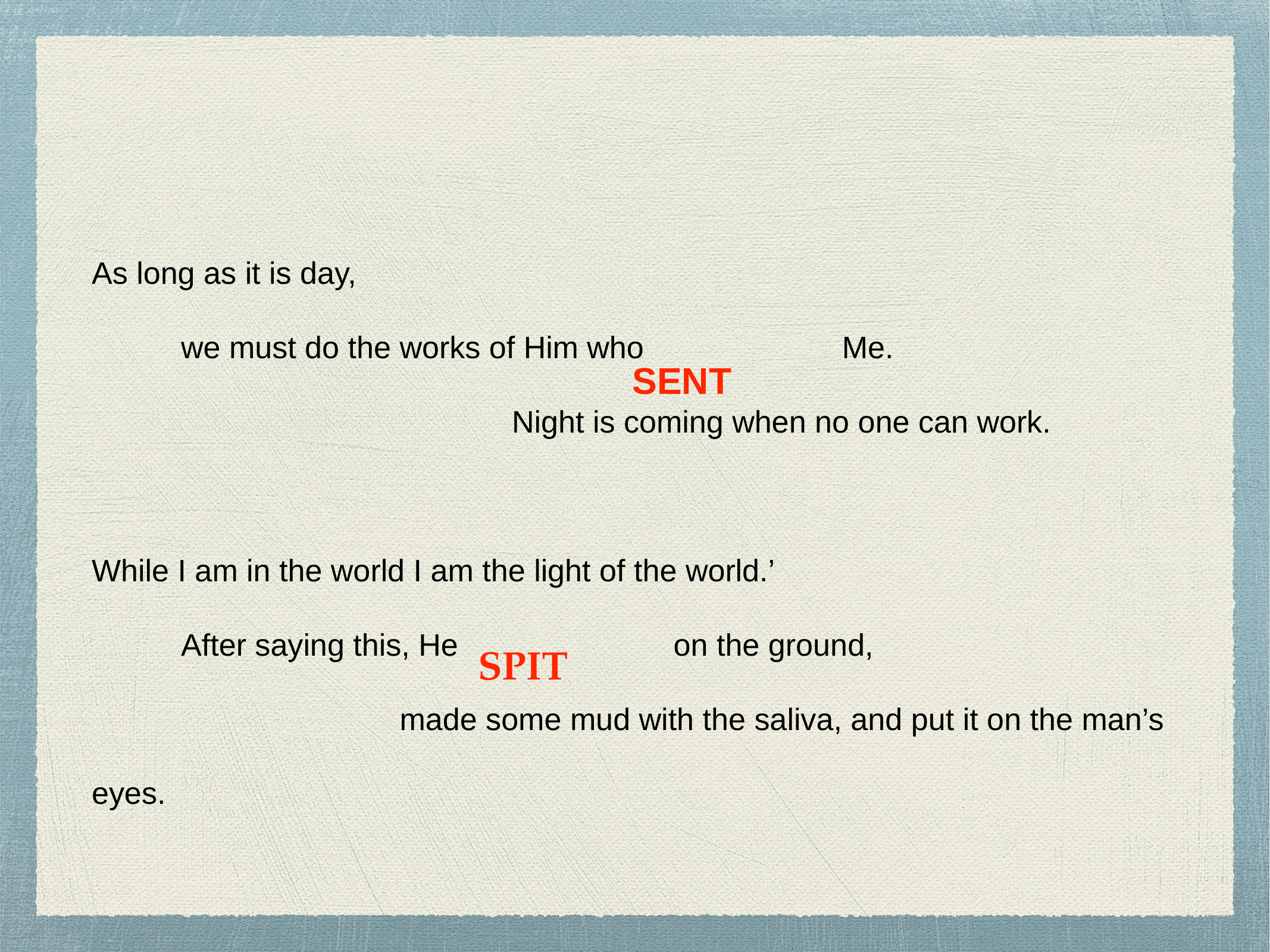

As long as it is day,
we must do the works of Him who                       Me.
                            Night is coming when no one can work.

While I am in the world I am the light of the world.’
After saying this, He                         on the ground,
               made some mud with the saliva, and put it on the man’s eyes.
SENT
SPIT